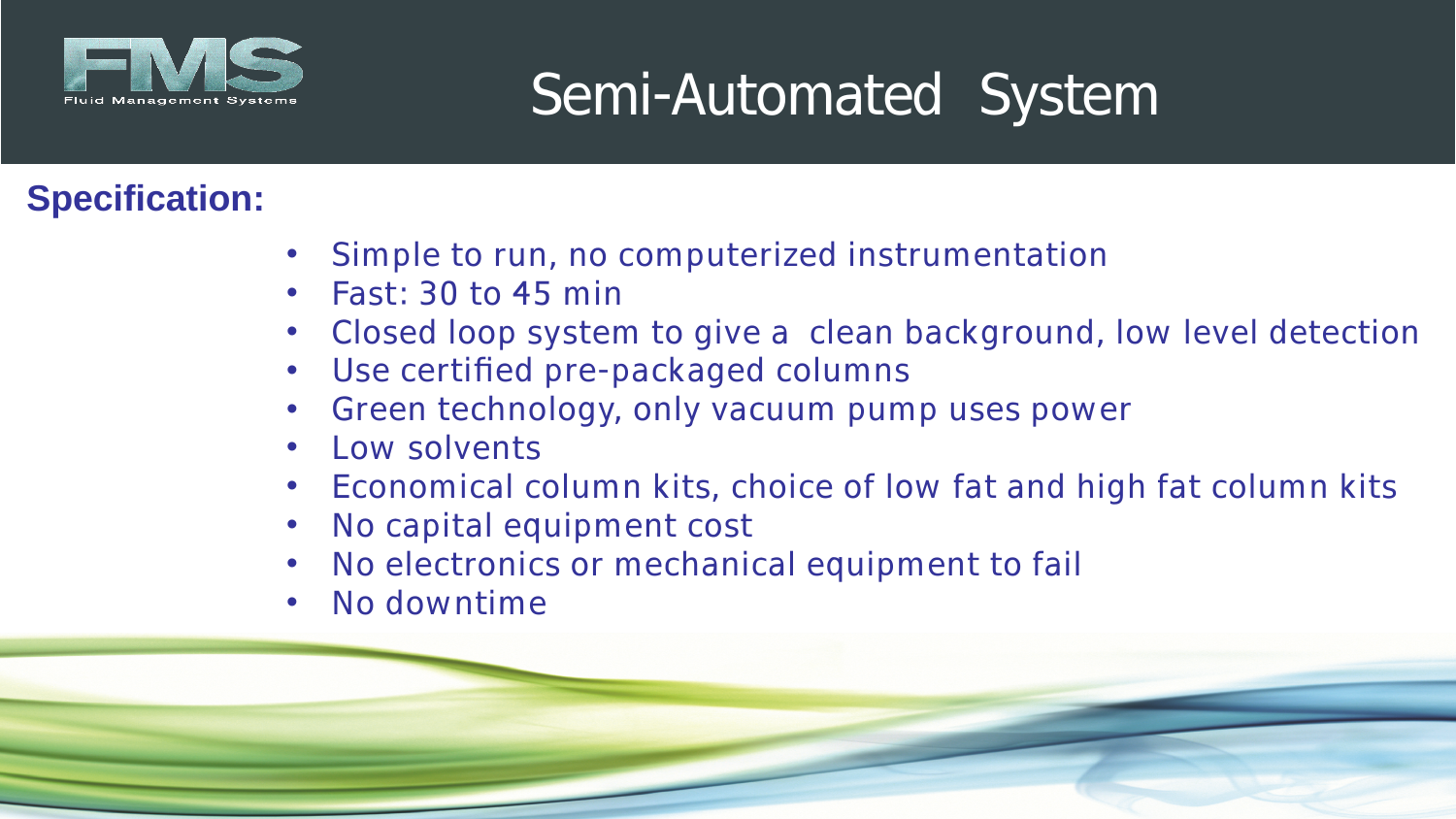

# Semi-Automated  System
Specification:
Simple to run, no computerized instrumentation
Fast: 30 to 45 min
Closed loop system to give a  clean background, low level detection
Use certified pre-packaged columns
Green technology, only vacuum pump uses power
Low solvents
Economical column kits, choice of low fat and high fat column kits
No capital equipment cost
No electronics or mechanical equipment to fail
No downtime